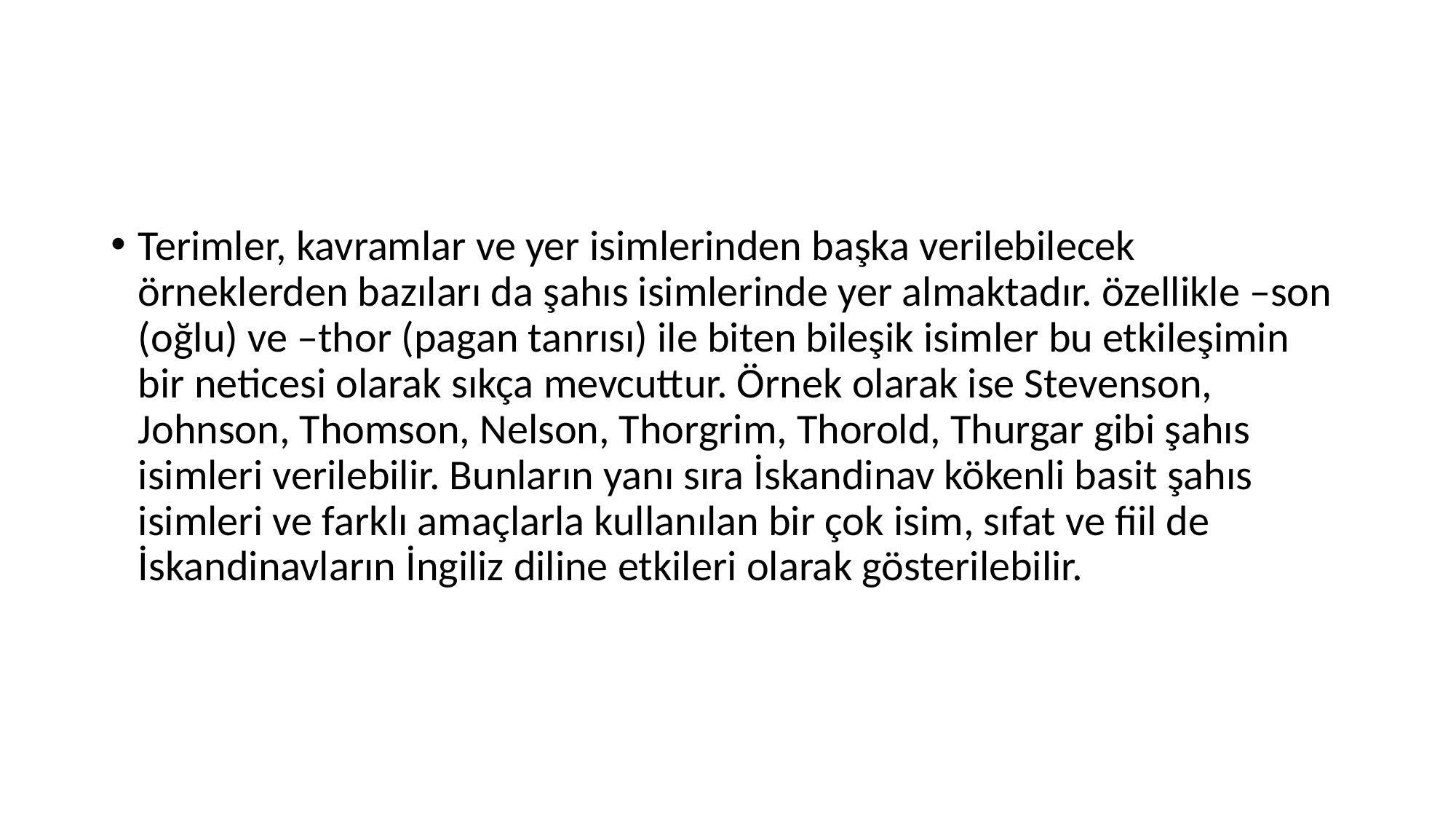

#
Terimler, kavramlar ve yer isimlerinden başka verilebilecek örneklerden bazıları da şahıs isimlerinde yer almaktadır. özellikle –son (oğlu) ve –thor (pagan tanrısı) ile biten bileşik isimler bu etkileşimin bir neticesi olarak sıkça mevcuttur. Örnek olarak ise Stevenson, Johnson, Thomson, Nelson, Thorgrim, Thorold, Thurgar gibi şahıs isimleri verilebilir. Bunların yanı sıra İskandinav kökenli basit şahıs isimleri ve farklı amaçlarla kullanılan bir çok isim, sıfat ve fiil de İskandinavların İngiliz diline etkileri olarak gösterilebilir.